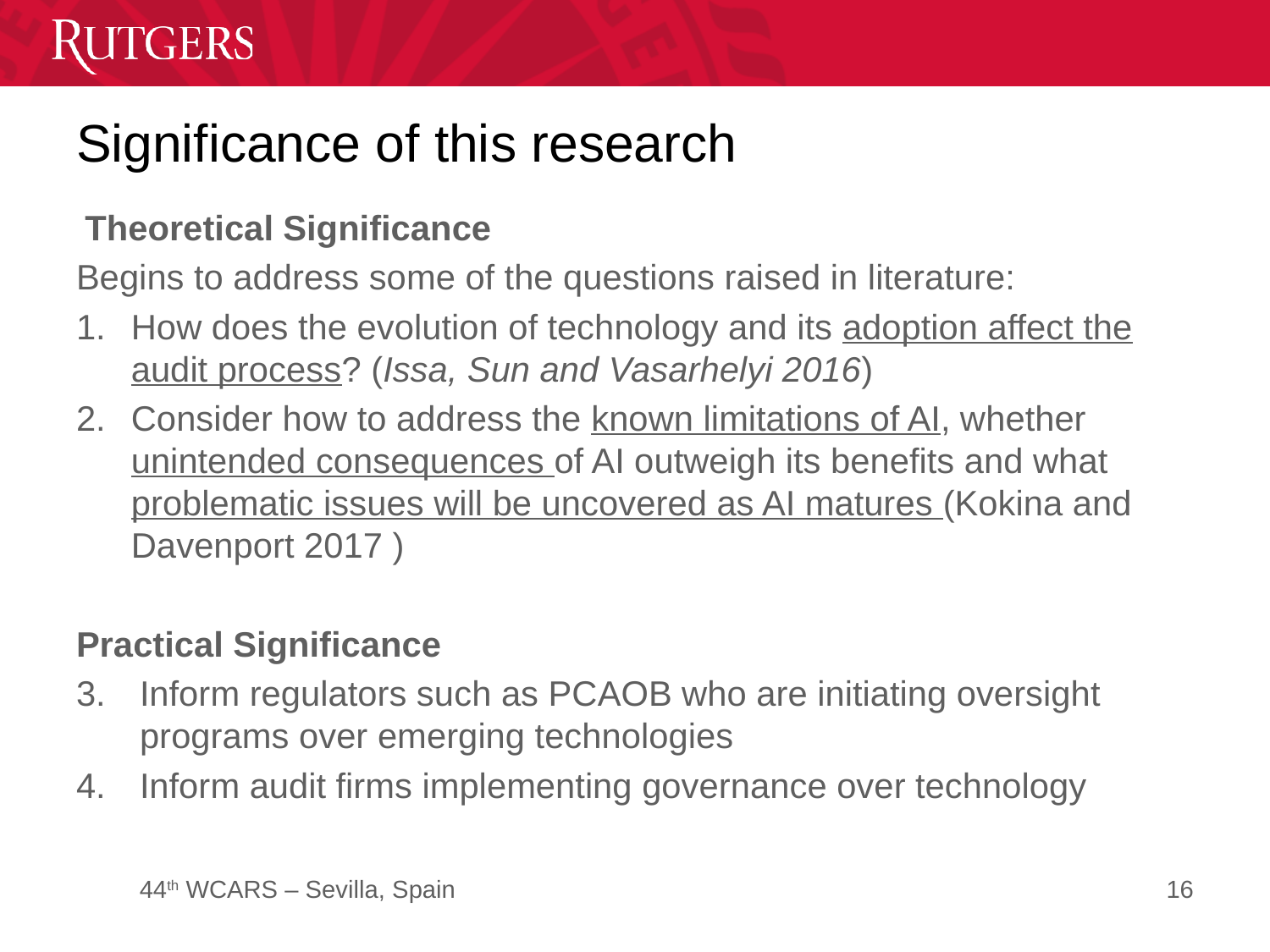

# Significance of this research
Theoretical Significance
Begins to address some of the questions raised in literature:
How does the evolution of technology and its adoption affect the audit process? (Issa, Sun and Vasarhelyi 2016)
Consider how to address the known limitations of AI, whether unintended consequences of AI outweigh its benefits and what problematic issues will be uncovered as AI matures (Kokina and Davenport 2017 )

Practical Significance
Inform regulators such as PCAOB who are initiating oversight programs over emerging technologies
Inform audit firms implementing governance over technology
16